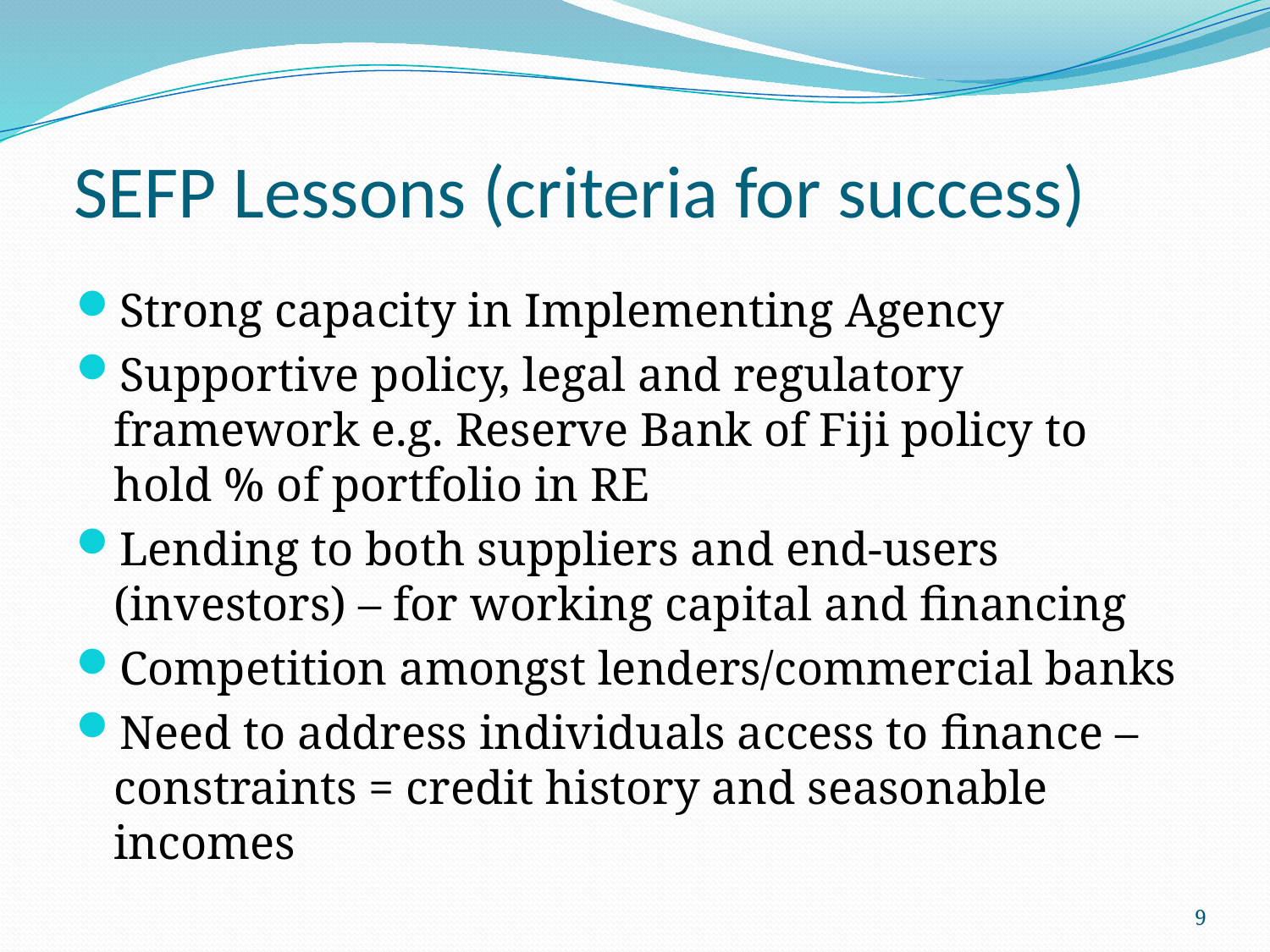

# SEFP Lessons (criteria for success)
Strong capacity in Implementing Agency
Supportive policy, legal and regulatory framework e.g. Reserve Bank of Fiji policy to hold % of portfolio in RE
Lending to both suppliers and end-users (investors) – for working capital and financing
Competition amongst lenders/commercial banks
Need to address individuals access to finance – constraints = credit history and seasonable incomes

9